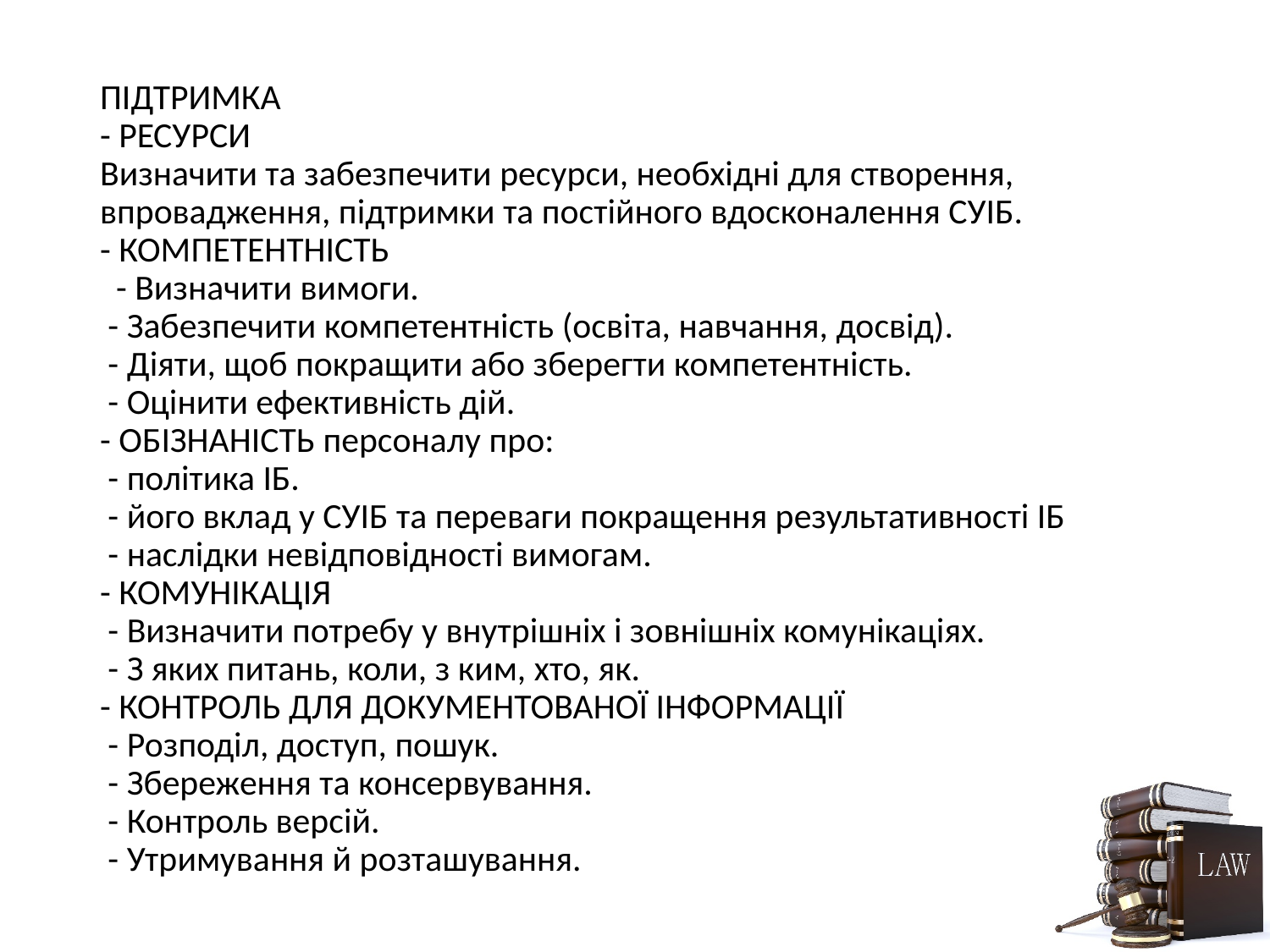

# ПІДТРИМКА - РЕСУРСИ Визначити та забезпечити ресурси, необхідні для створення, впровадження, підтримки та постійного вдосконалення СУІБ. - КОМПЕТЕНТНІСТЬ - Визначити вимоги. - Забезпечити компетентність (освіта, навчання, досвід). - Діяти, щоб покращити або зберегти компетентність. - Оцінити ефективність дій. - ОБІЗНАНІСТЬ персоналу про: - політика ІБ. - його вклад у СУІБ та переваги покращення результативності ІБ - наслідки невідповідності вимогам. - КОМУНІКАЦІЯ - Визначити потребу у внутрішніх і зовнішніх комунікаціях. - З яких питань, коли, з ким, хто, як. - КОНТРОЛЬ ДЛЯ ДОКУМЕНТОВАНОЇ ІНФОРМАЦІЇ - Розподіл, доступ, пошук. - Збереження та консервування. - Контроль версій. - Утримування й розташування.